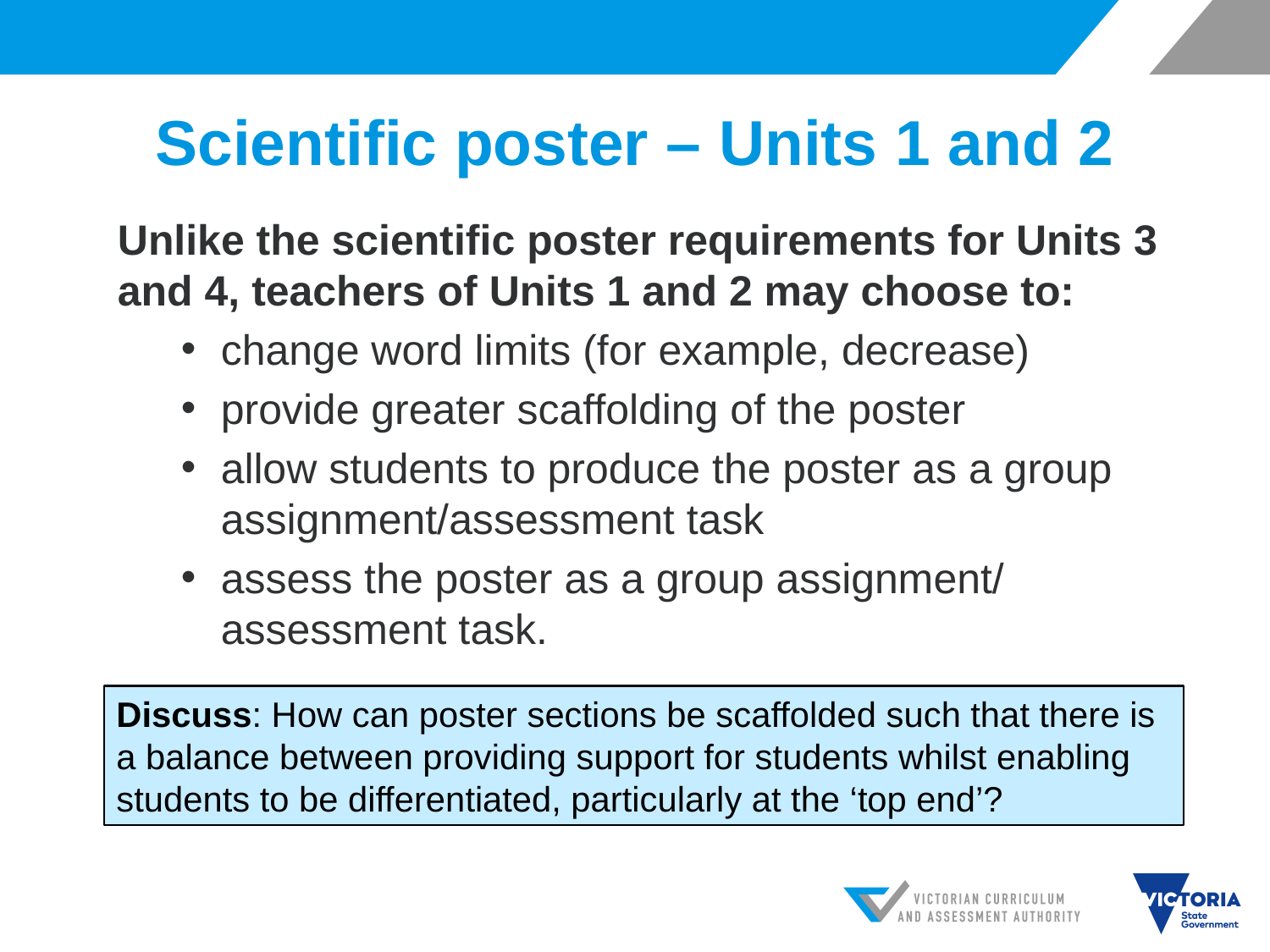

# Scientific poster – Units 1 and 2
Unlike the scientific poster requirements for Units 3 and 4, teachers of Units 1 and 2 may choose to:
change word limits (for example, decrease)
provide greater scaffolding of the poster
allow students to produce the poster as a group assignment/assessment task
assess the poster as a group assignment/ assessment task.

Discuss: How can poster sections be scaffolded such that there is a balance between providing support for students whilst enabling students to be differentiated, particularly at the ‘top end’?